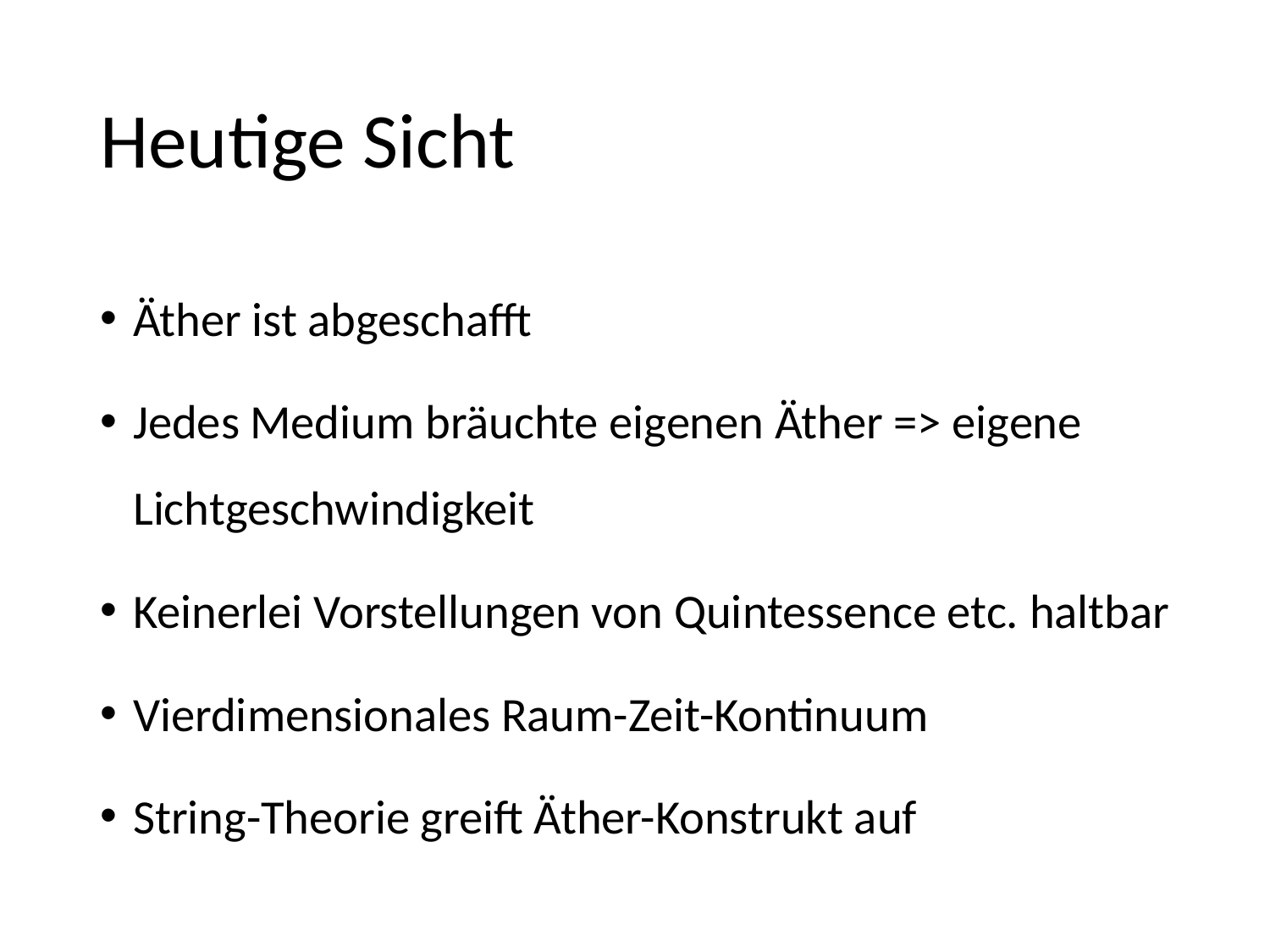

# Heutige Sicht
Äther ist abgeschafft
Jedes Medium bräuchte eigenen Äther => eigene Lichtgeschwindigkeit
Keinerlei Vorstellungen von Quintessence etc. haltbar
Vierdimensionales Raum-Zeit-Kontinuum
String-Theorie greift Äther-Konstrukt auf